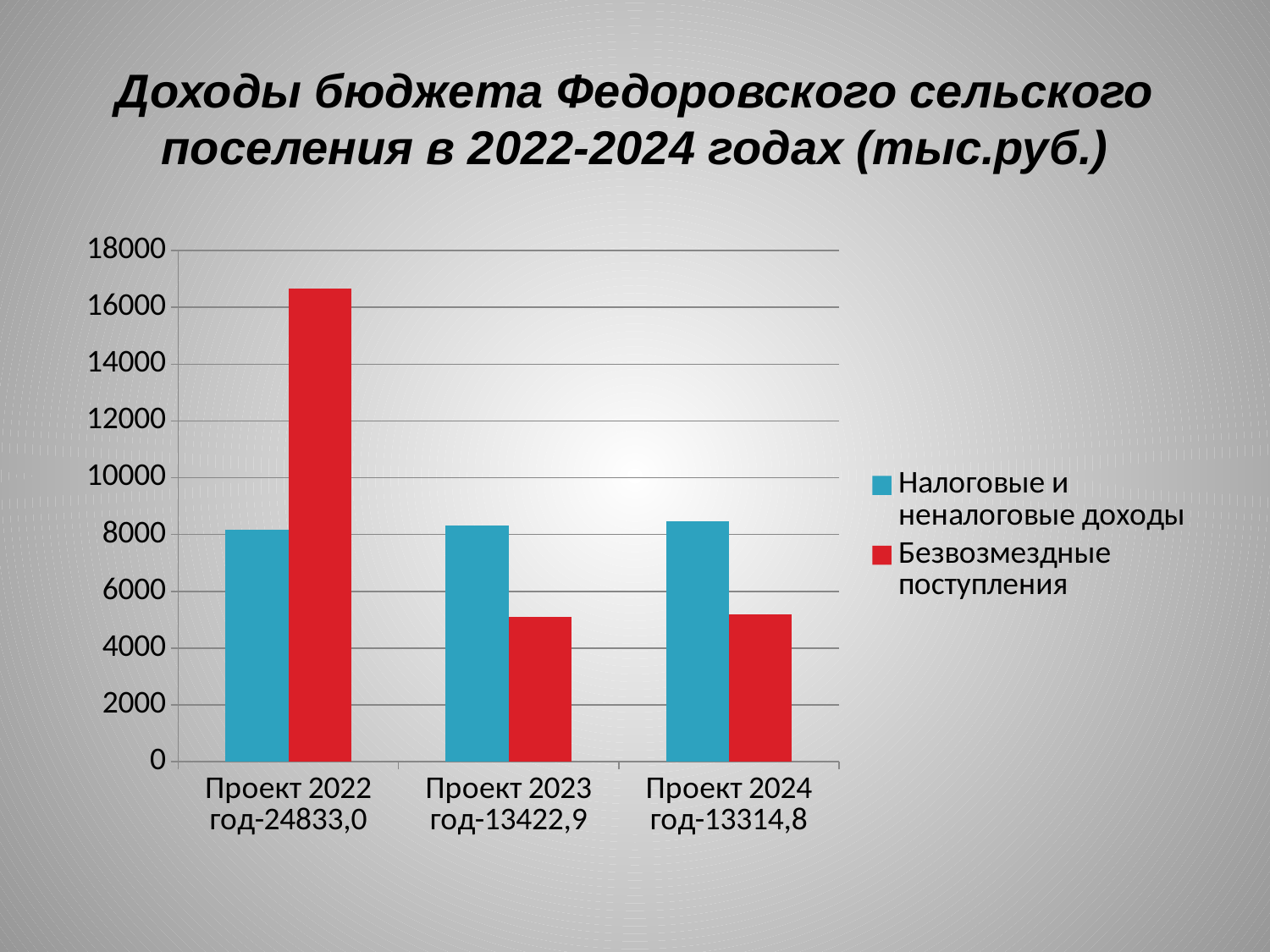

# Доходы бюджета Федоровского сельского поселения в 2022-2024 годах (тыс.руб.)

### Chart

| Category | Налоговые и неналоговые доходы | Безвозмездные поступления |
|---|---|---|
| Проект 2022 год-24833,0 | 8183.8 | 16649.2 |
| Проект 2023 год-13422,9 | 8315.9 | 5107.0 |
| Проект 2024 год-13314,8 | 8459.4 | 5200.1 |